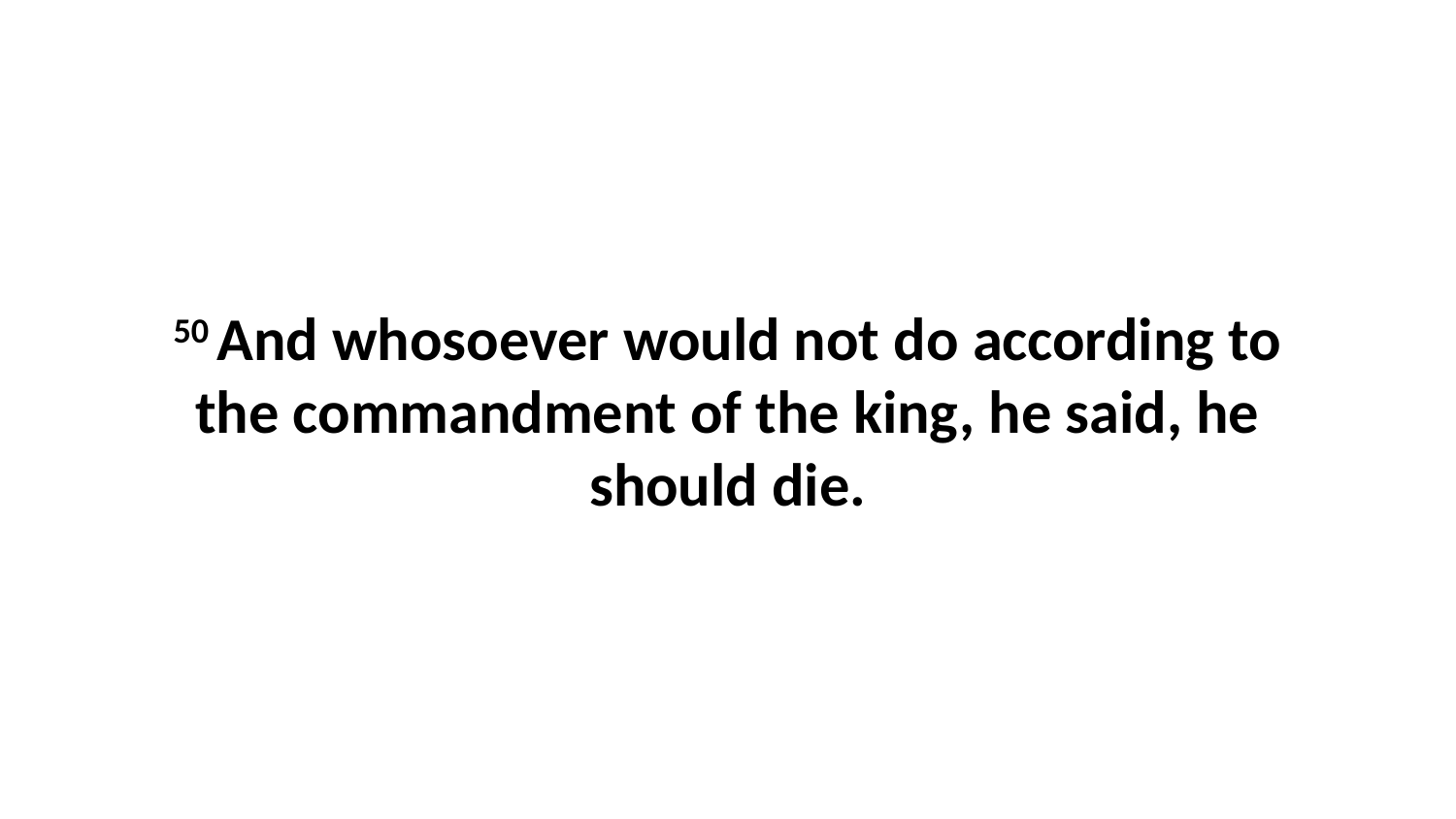

50 And whosoever would not do according to the commandment of the king, he said, he should die.